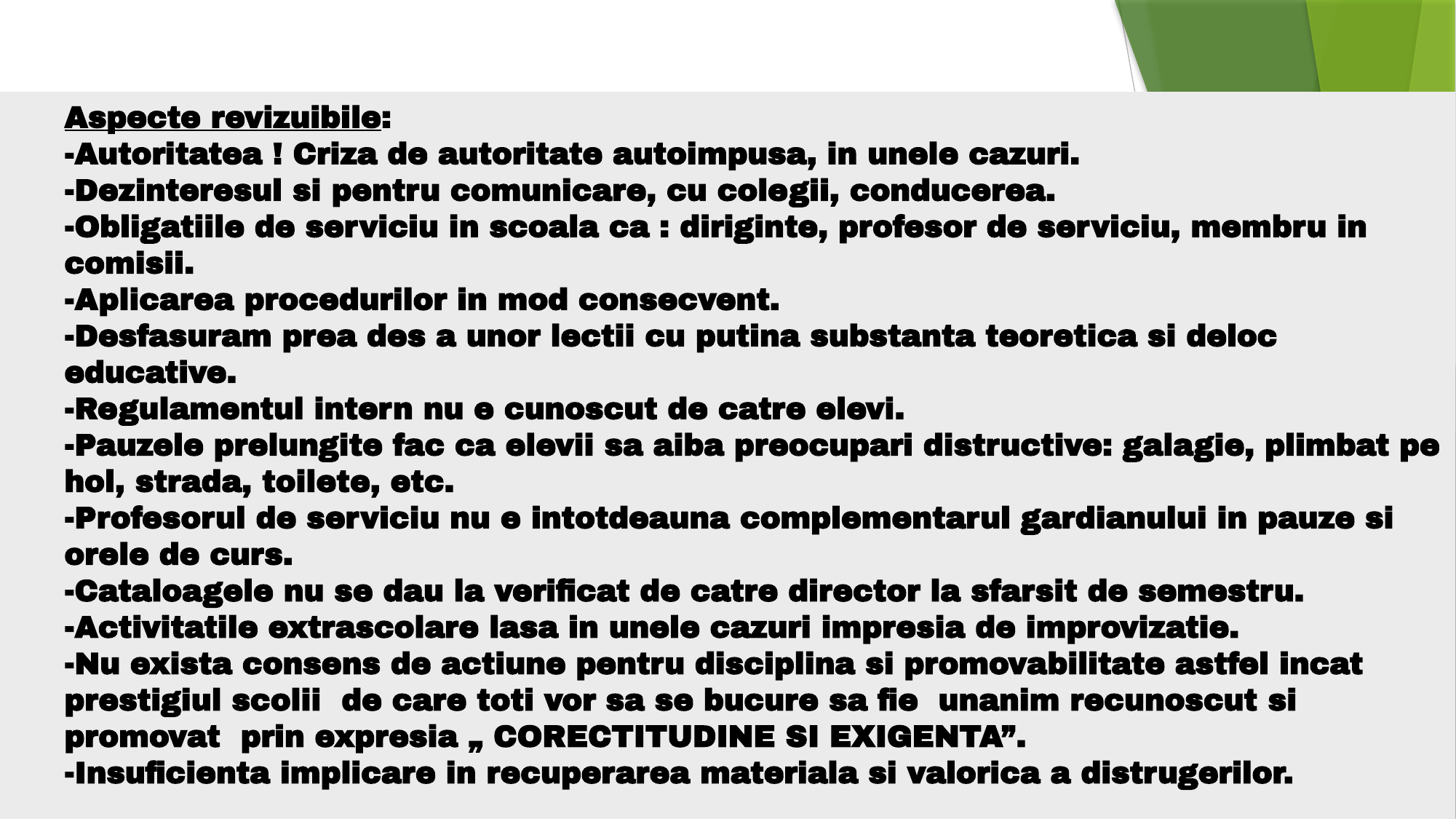

Aspecte revizuibile:
-Autoritatea ! Criza de autoritate autoimpusa, in unele cazuri.
-Dezinteresul si pentru comunicare, cu colegii, conducerea.
-Obligatiile de serviciu in scoala ca : diriginte, profesor de serviciu, membru in comisii.
-Aplicarea procedurilor in mod consecvent.
-Desfasuram prea des a unor lectii cu putina substanta teoretica si deloc educative.
-Regulamentul intern nu e cunoscut de catre elevi.
-Pauzele prelungite fac ca elevii sa aiba preocupari distructive: galagie, plimbat pe hol, strada, toilete, etc.
-Profesorul de serviciu nu e intotdeauna complementarul gardianului in pauze si orele de curs.
-Cataloagele nu se dau la verificat de catre director la sfarsit de semestru.
-Activitatile extrascolare lasa in unele cazuri impresia de improvizatie.
-Nu exista consens de actiune pentru disciplina si promovabilitate astfel incat prestigiul scolii  de care toti vor sa se bucure sa fie  unanim recunoscut si promovat  prin expresia „ CORECTITUDINE SI EXIGENTA”.
-Insuficienta implicare in recuperarea materiala si valorica a distrugerilor.